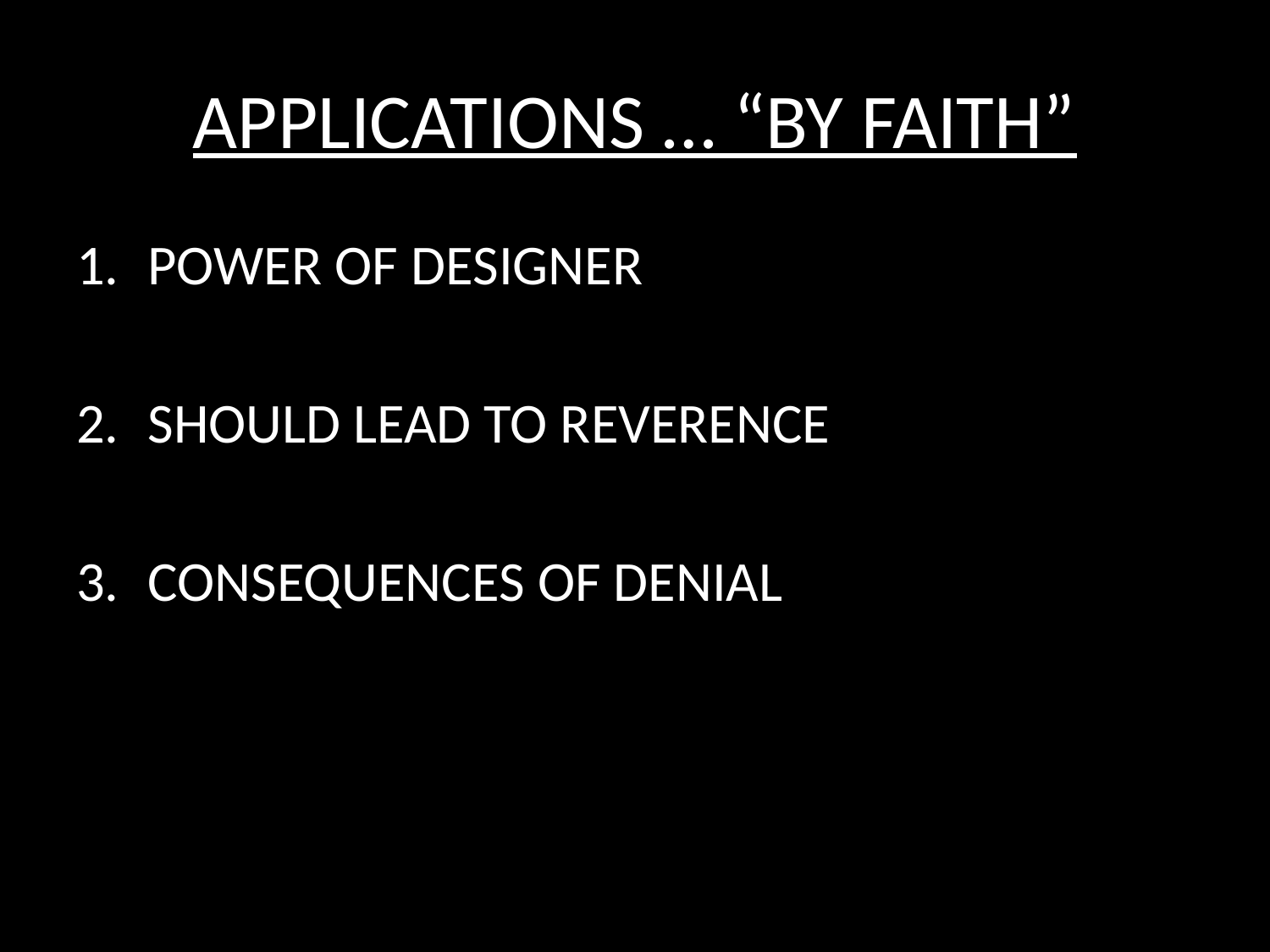

# APPLICATIONS … “BY FAITH”
POWER OF DESIGNER

SHOULD LEAD TO REVERENCE

CONSEQUENCES OF DENIAL